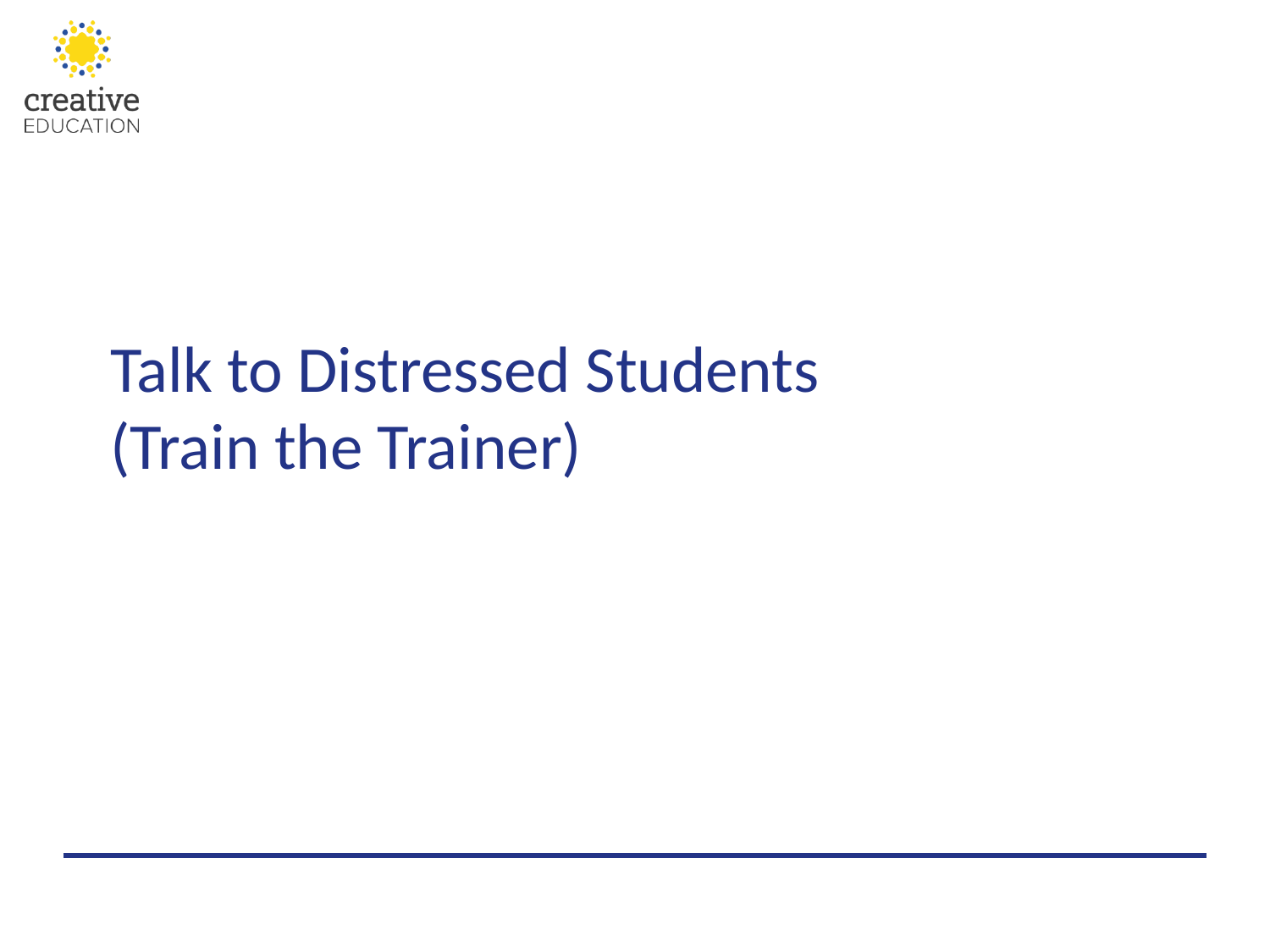

Talk to Distressed Students
(Train the Trainer)